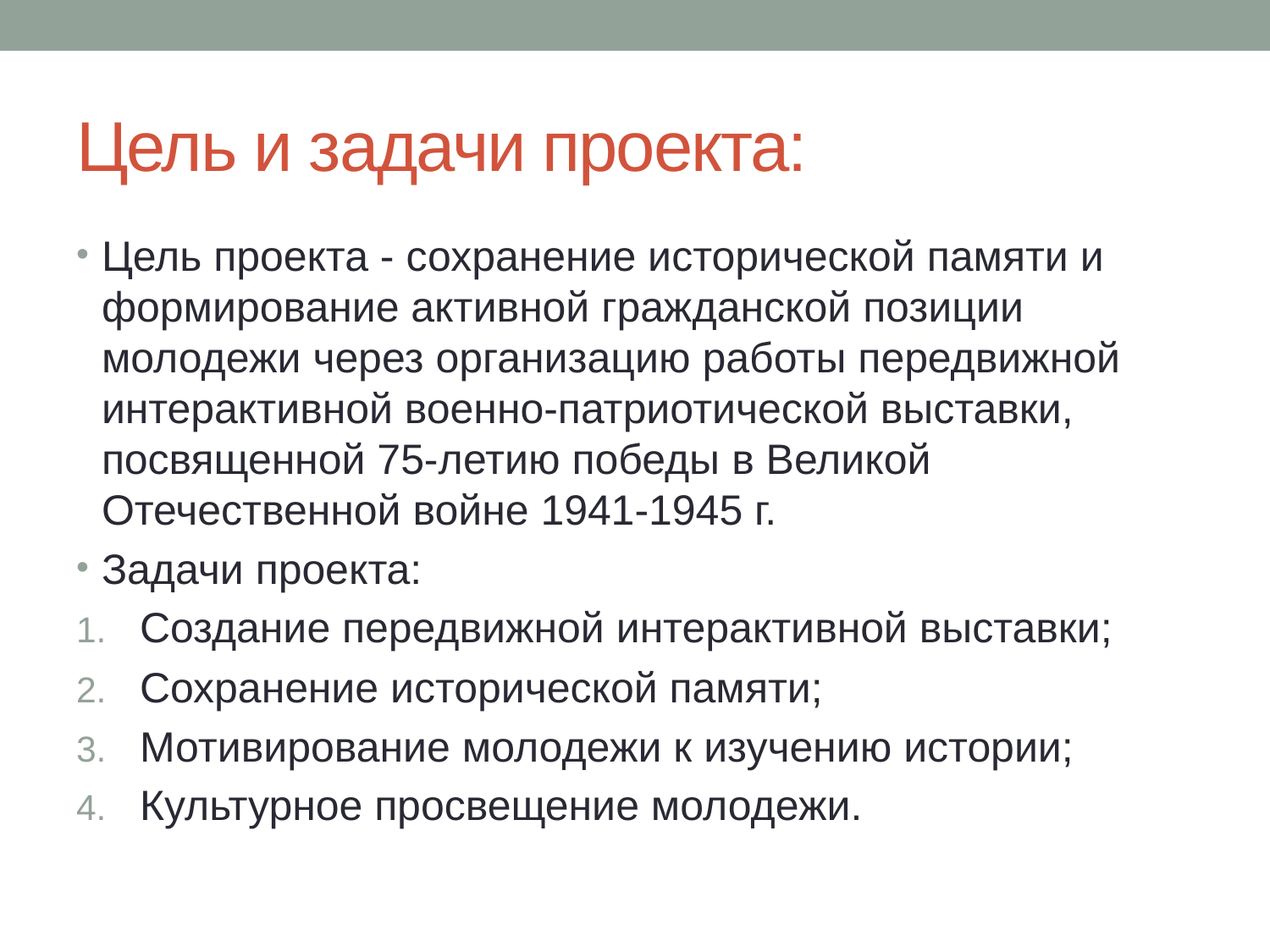

# Цель и задачи проекта:
Цель проекта - сохранение исторической памяти и формирование активной гражданской позиции молодежи через организацию работы передвижной интерактивной военно-патриотической выставки, посвященной 75-летию победы в Великой Отечественной войне 1941-1945 г.
Задачи проекта:
Создание передвижной интерактивной выставки;
Сохранение исторической памяти;
Мотивирование молодежи к изучению истории;
Культурное просвещение молодежи.